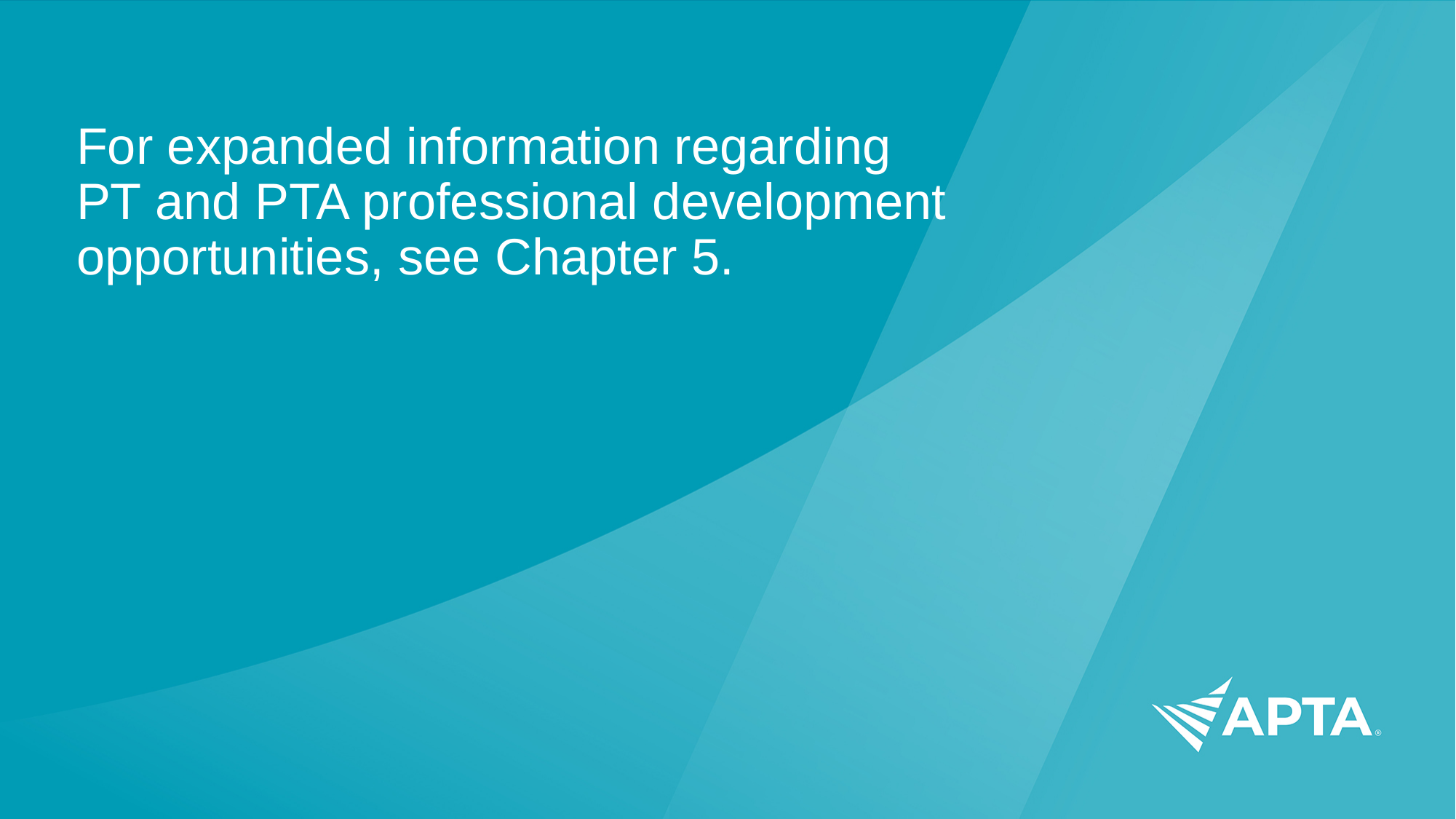

# For expanded information regarding PT and PTA professional development opportunities, see Chapter 5.